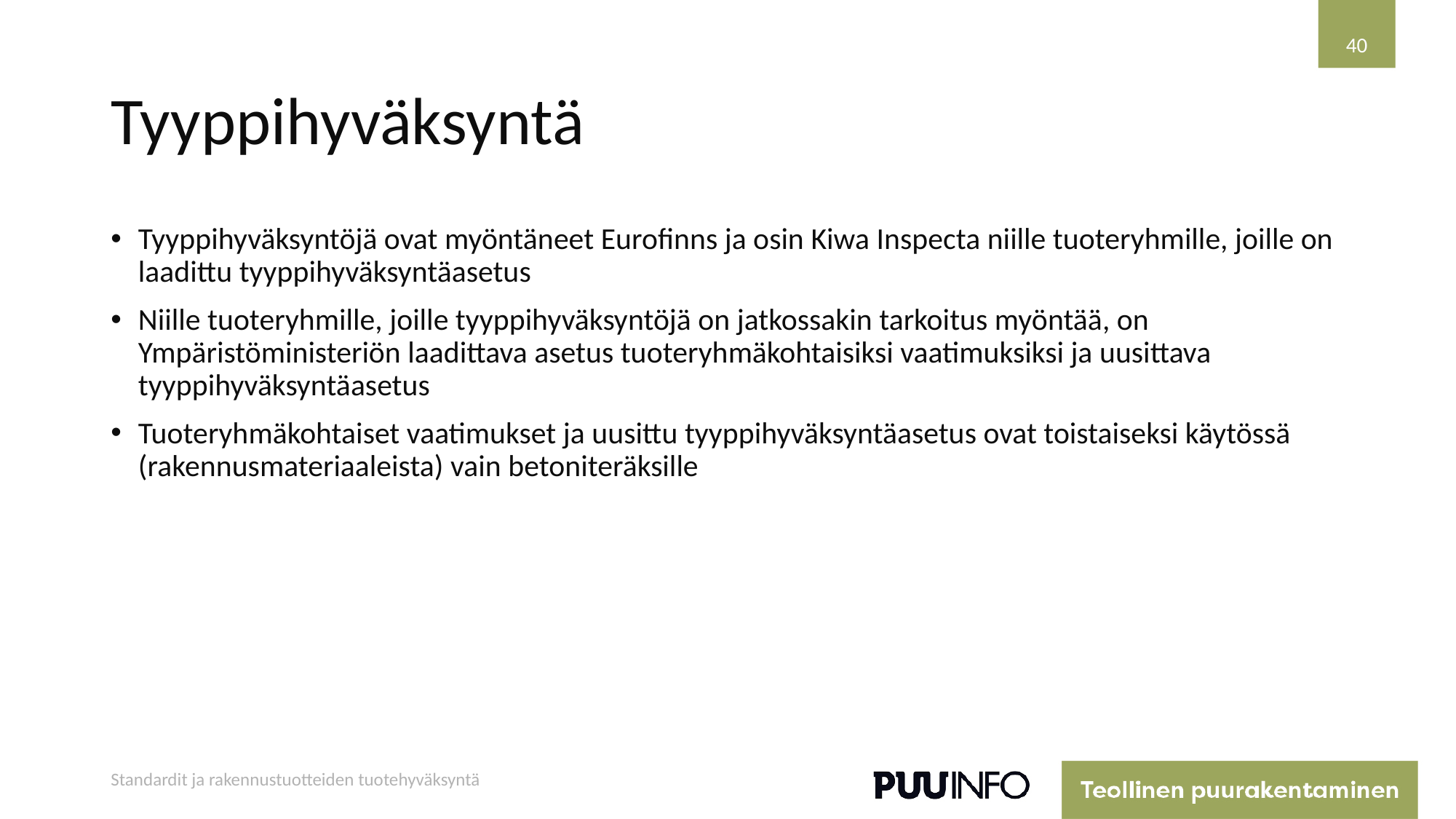

40
# Tyyppihyväksyntä
Tyyppihyväksyntöjä ovat myöntäneet Eurofinns ja osin Kiwa Inspecta niille tuoteryhmille, joille on laadittu tyyppihyväksyntäasetus
Niille tuoteryhmille, joille tyyppihyväksyntöjä on jatkossakin tarkoitus myöntää, on Ympäristöministeriön laadittava asetus tuoteryhmäkohtaisiksi vaatimuksiksi ja uusittava tyyppihyväksyntäasetus
Tuoteryhmäkohtaiset vaatimukset ja uusittu tyyppihyväksyntäasetus ovat toistaiseksi käytössä (rakennusmateriaaleista) vain betoniteräksille

Standardit ja rakennustuotteiden tuotehyväksyntä